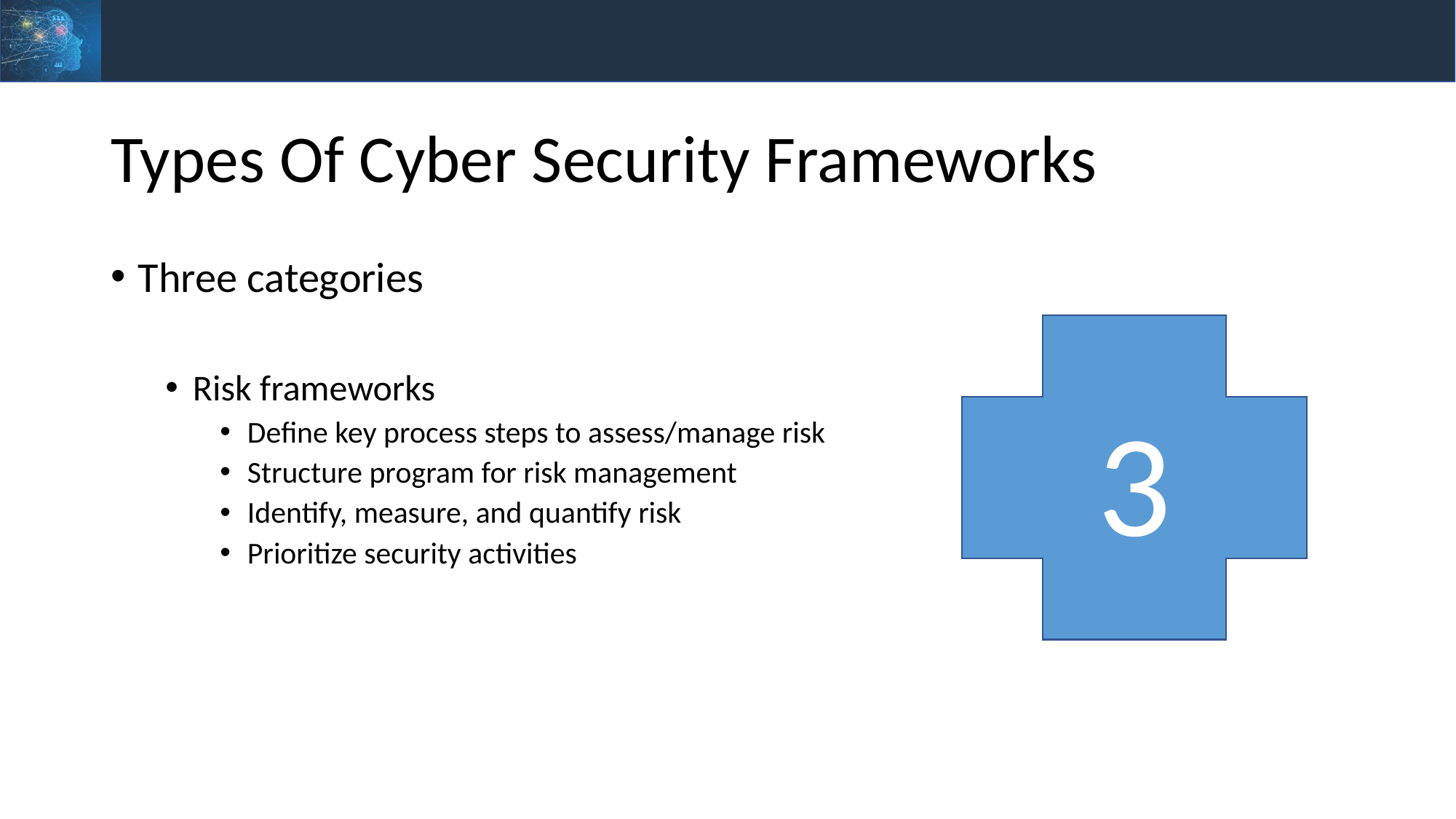

# Types Of Cyber Security Frameworks
Three categories

Risk frameworks
Define key process steps to assess/manage risk
Structure program for risk management
Identify, measure, and quantify risk
Prioritize security activities

3